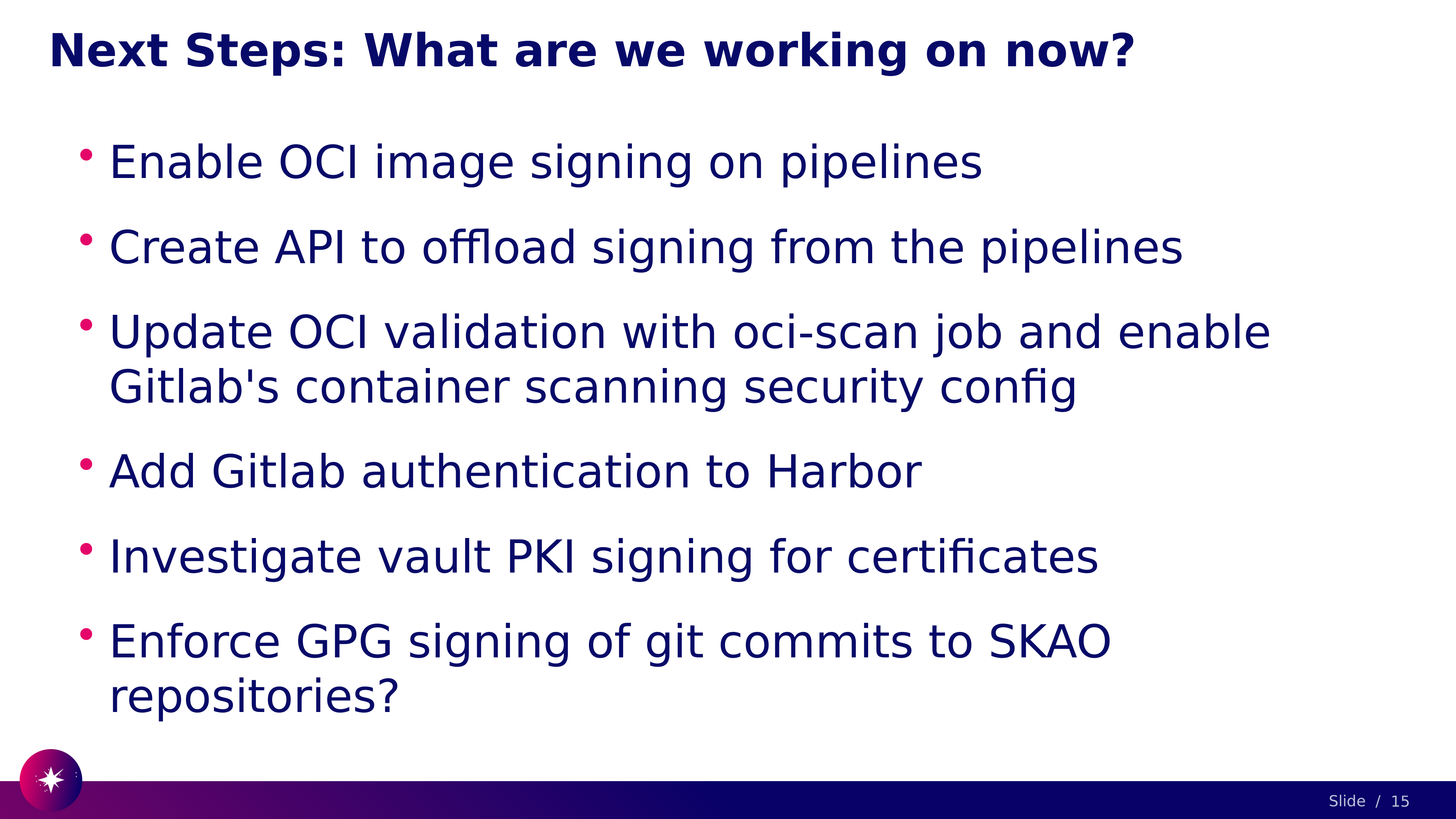

# Next Steps: What are we working on now?
Enable OCI image signing on pipelines
Create API to offload signing from the pipelines
Update OCI validation with oci-scan job and enable Gitlab's container scanning security config
Add Gitlab authentication to Harbor
Investigate vault PKI signing for certificates
Enforce GPG signing of git commits to SKAO repositories?

15